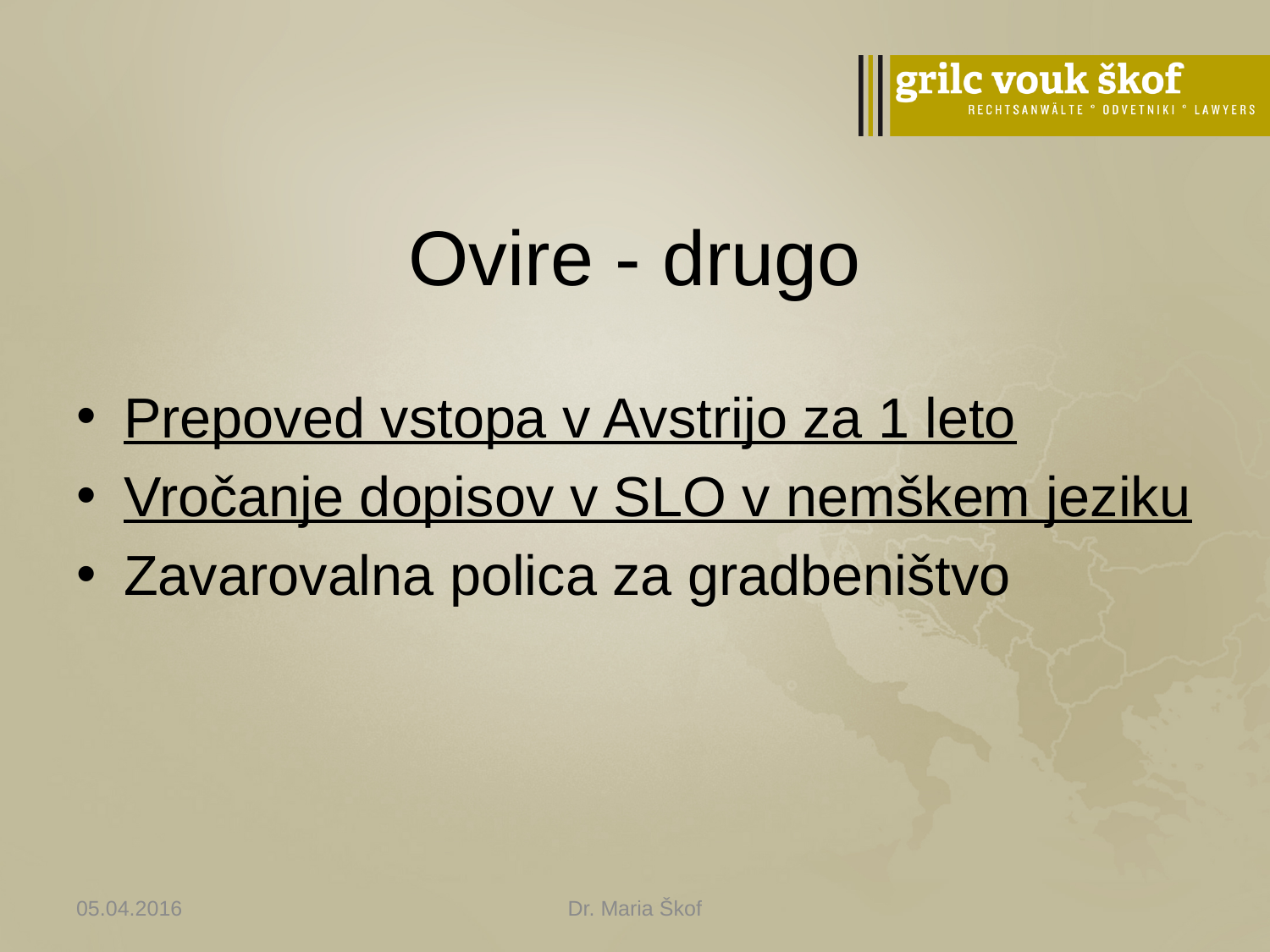

# Ovire - drugo
Prepoved vstopa v Avstrijo za 1 leto
Vročanje dopisov v SLO v nemškem jeziku
Zavarovalna polica za gradbeništvo

05.04.2016
Dr. Maria Škof